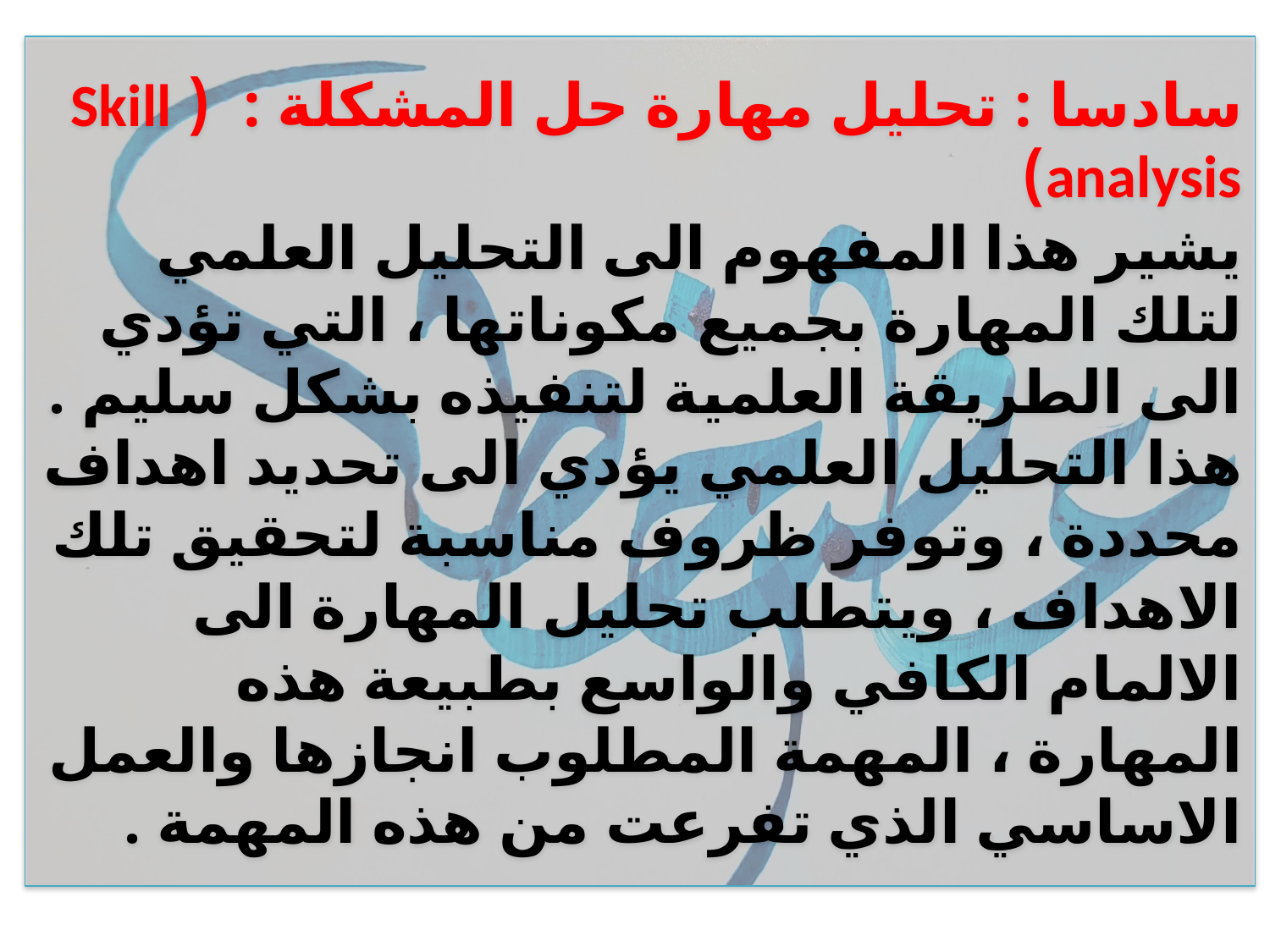

# سادسا : تحليل مهارة حل المشكلة :  ( Skill analysis) يشير هذا المفهوم الى التحليل العلمي لتلك المهارة بجميع مكوناتها ، التي تؤدي الى الطريقة العلمية لتنفيذه بشكل سليم . هذا التحليل العلمي يؤدي الى تحديد اهداف محددة ، وتوفر ظروف مناسبة لتحقيق تلك الاهداف ، ويتطلب تحليل المهارة الى الالمام الكافي والواسع بطبيعة هذه المهارة ، المهمة المطلوب انجازها والعمل الاساسي الذي تفرعت من هذه المهمة .